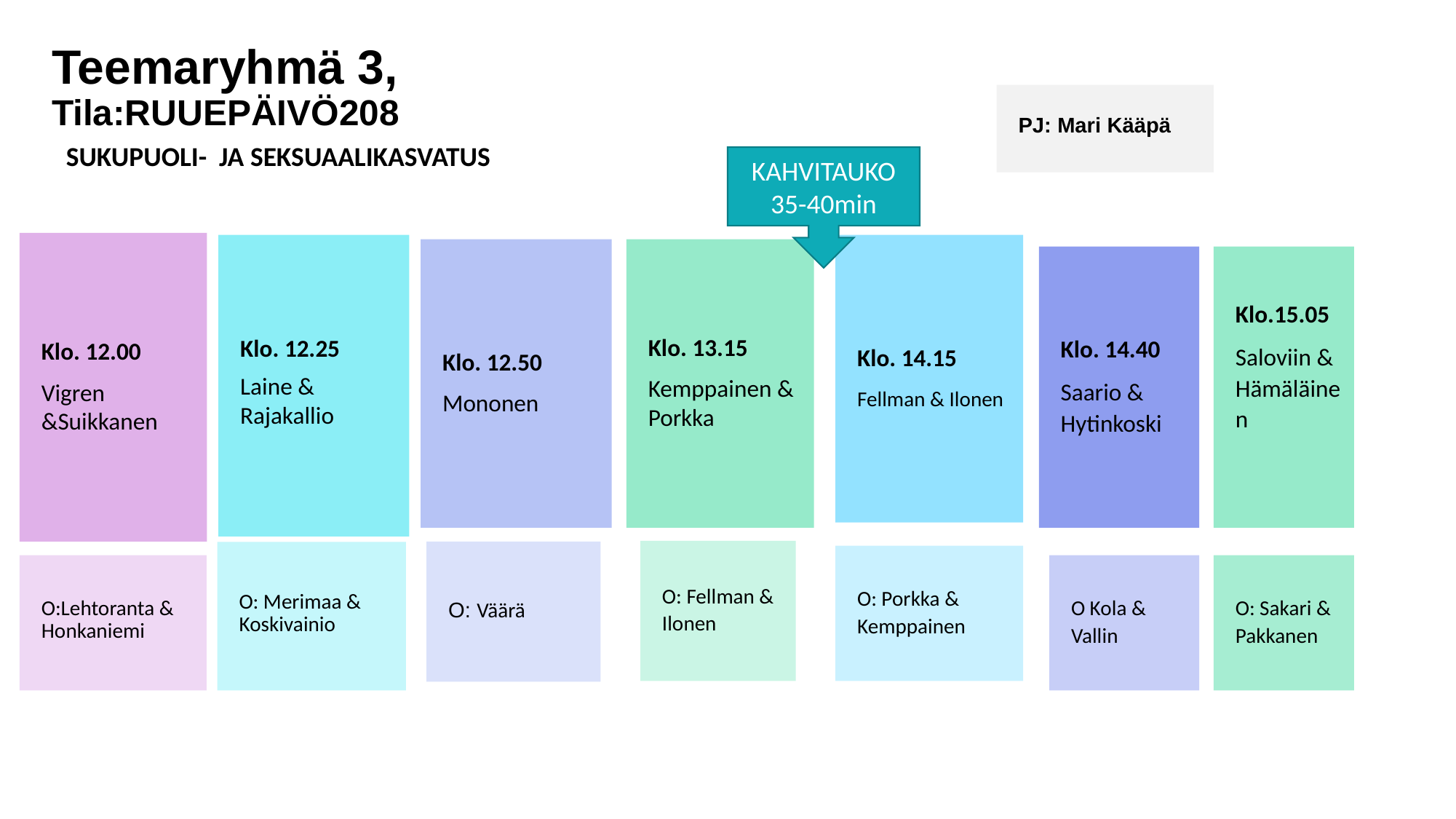

# Teemaryhmä 3, Tila:RUUEPÄIVÖ208
PJ: Mari Kääpä
SUKUPUOLI-  JA SEKSUAALIKASVATUS
KAHVITAUKO 35-40min
Klo. 12.00
Vigren &Suikkanen
Klo. 12.25
Laine & Rajakallio
Klo. 14.15
Fellman & Ilonen
Klo. 12.50
Mononen
Klo. 13.15
Kemppainen & Porkka
Klo. 14.40
Saario & Hytinkoski
Klo.15.05
Saloviin & Hämäläinen

O: Fellman & Ilonen
O: Väärä
O: Merimaa & Koskivainio
O: Porkka & Kemppainen
O:Lehtoranta & Honkaniemi
O Kola & Vallin
O: Sakari & Pakkanen